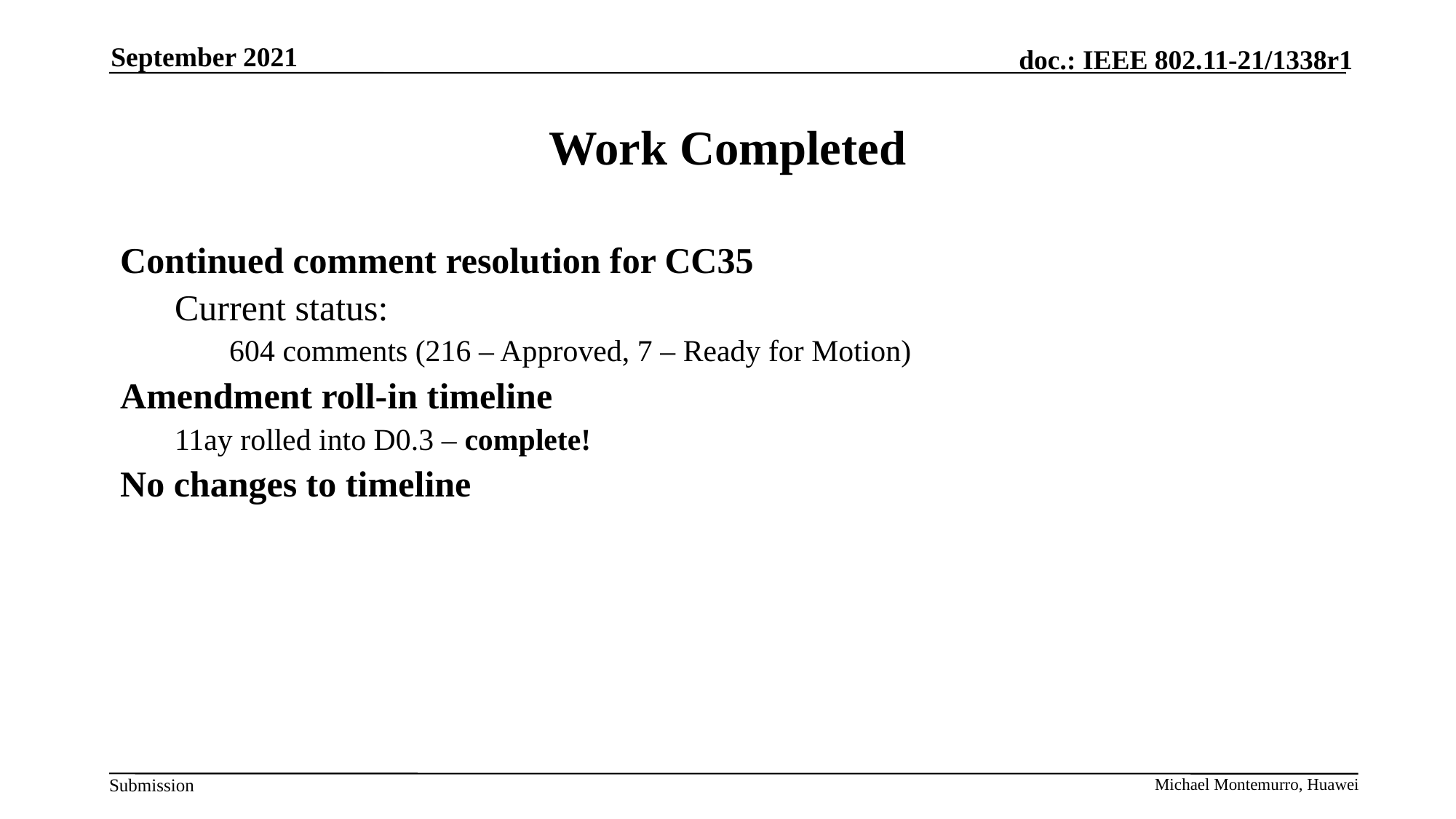

September 2021
# Work Completed
Continued comment resolution for CC35
Current status:
604 comments (216 – Approved, 7 – Ready for Motion)
Amendment roll-in timeline
11ay rolled into D0.3 – complete!
No changes to timeline

Michael Montemurro, Huawei